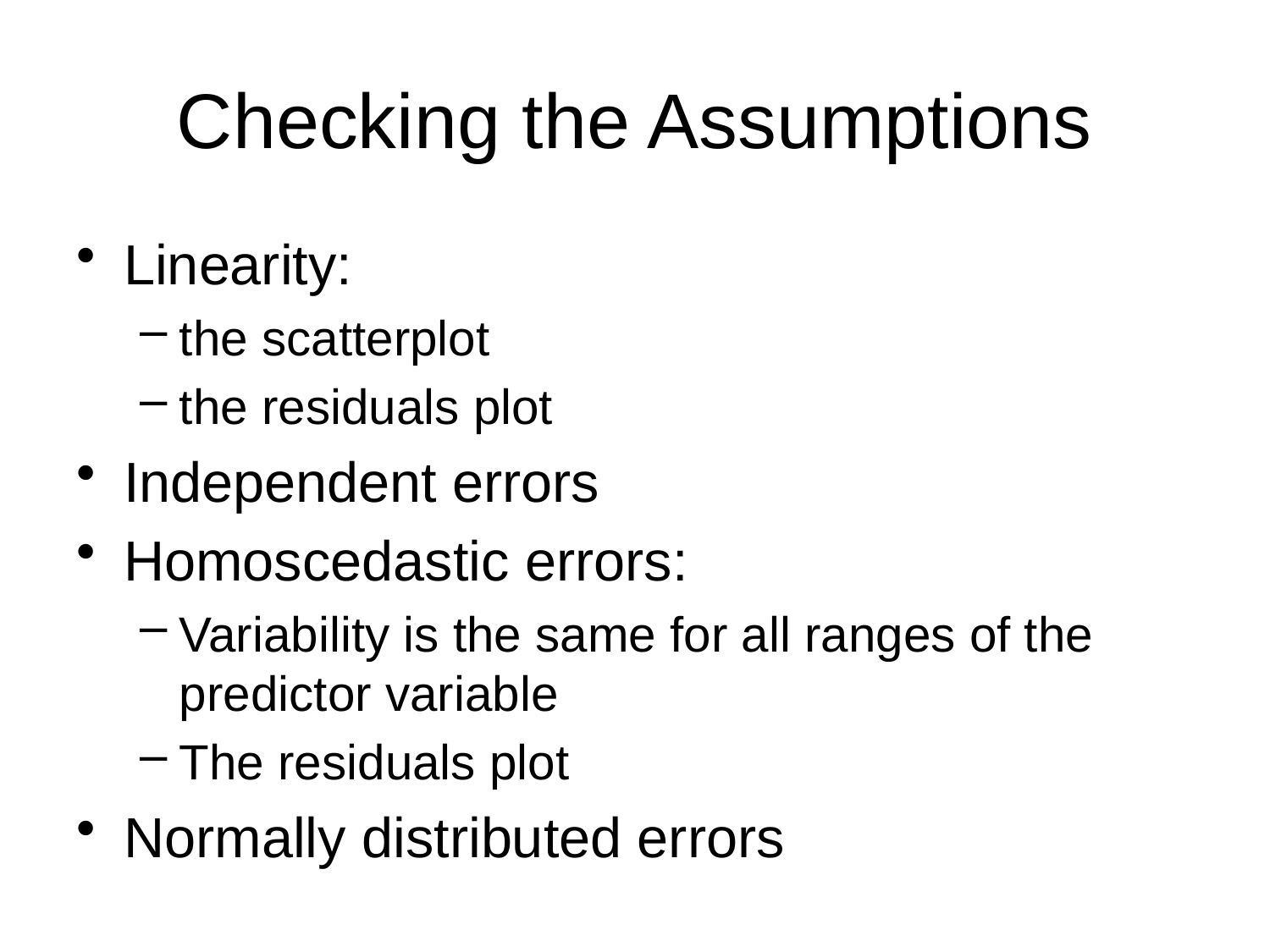

# Checking the Assumptions
Linearity:
the scatterplot
the residuals plot
Independent errors
Homoscedastic errors:
Variability is the same for all ranges of the predictor variable
The residuals plot
Normally distributed errors